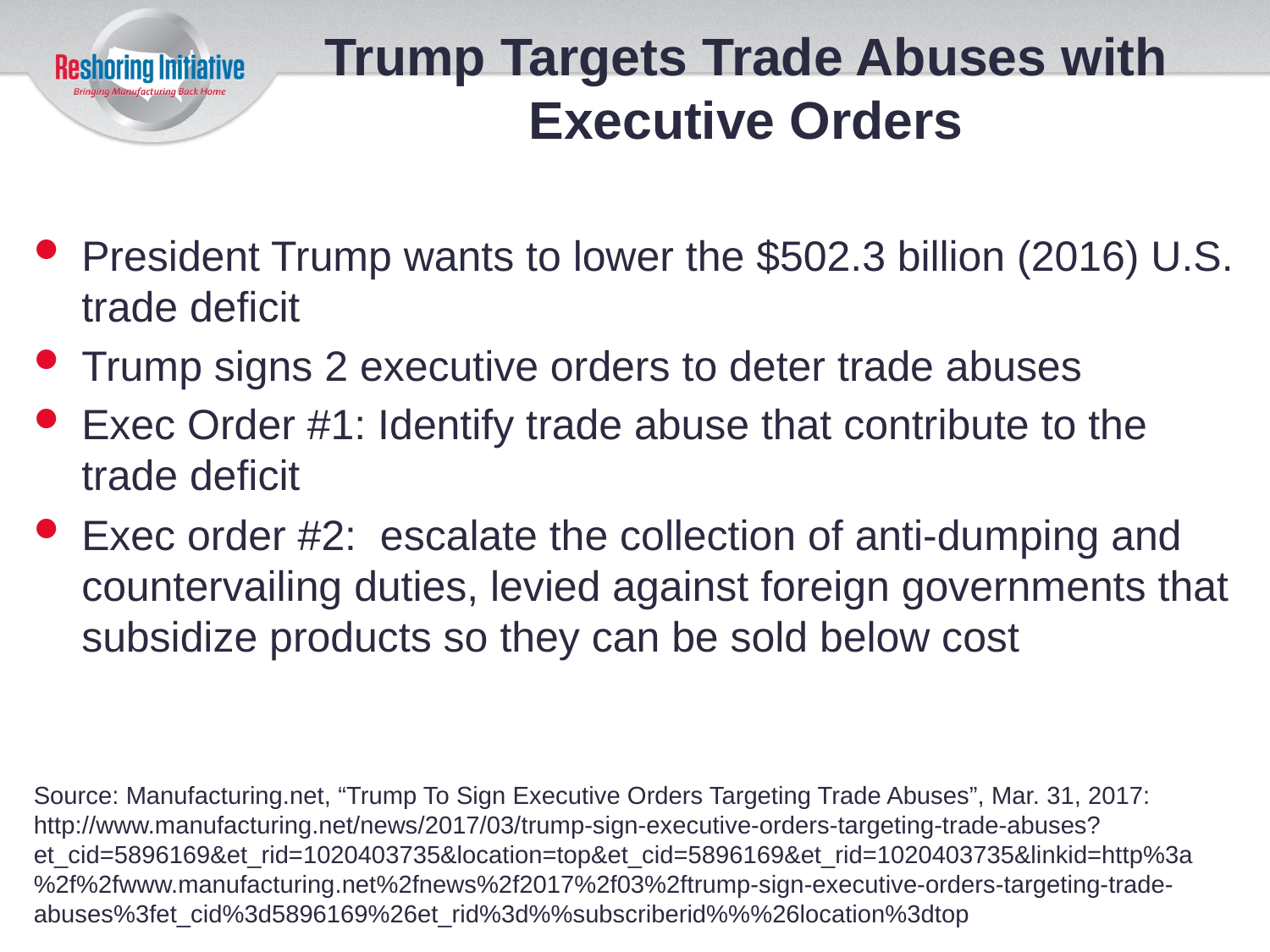

# Trump Targets Trade Abuses with Executive Orders
President Trump wants to lower the $502.3 billion (2016) U.S. trade deficit
Trump signs 2 executive orders to deter trade abuses
Exec Order #1: Identify trade abuse that contribute to the trade deficit
Exec order #2:  escalate the collection of anti-dumping and countervailing duties, levied against foreign governments that subsidize products so they can be sold below cost

Source: Manufacturing.net, “Trump To Sign Executive Orders Targeting Trade Abuses”, Mar. 31, 2017: http://www.manufacturing.net/news/2017/03/trump-sign-executive-orders-targeting-trade-abuses?et_cid=5896169&et_rid=1020403735&location=top&et_cid=5896169&et_rid=1020403735&linkid=http%3a%2f%2fwww.manufacturing.net%2fnews%2f2017%2f03%2ftrump-sign-executive-orders-targeting-trade-abuses%3fet_cid%3d5896169%26et_rid%3d%%subscriberid%%%26location%3dtop